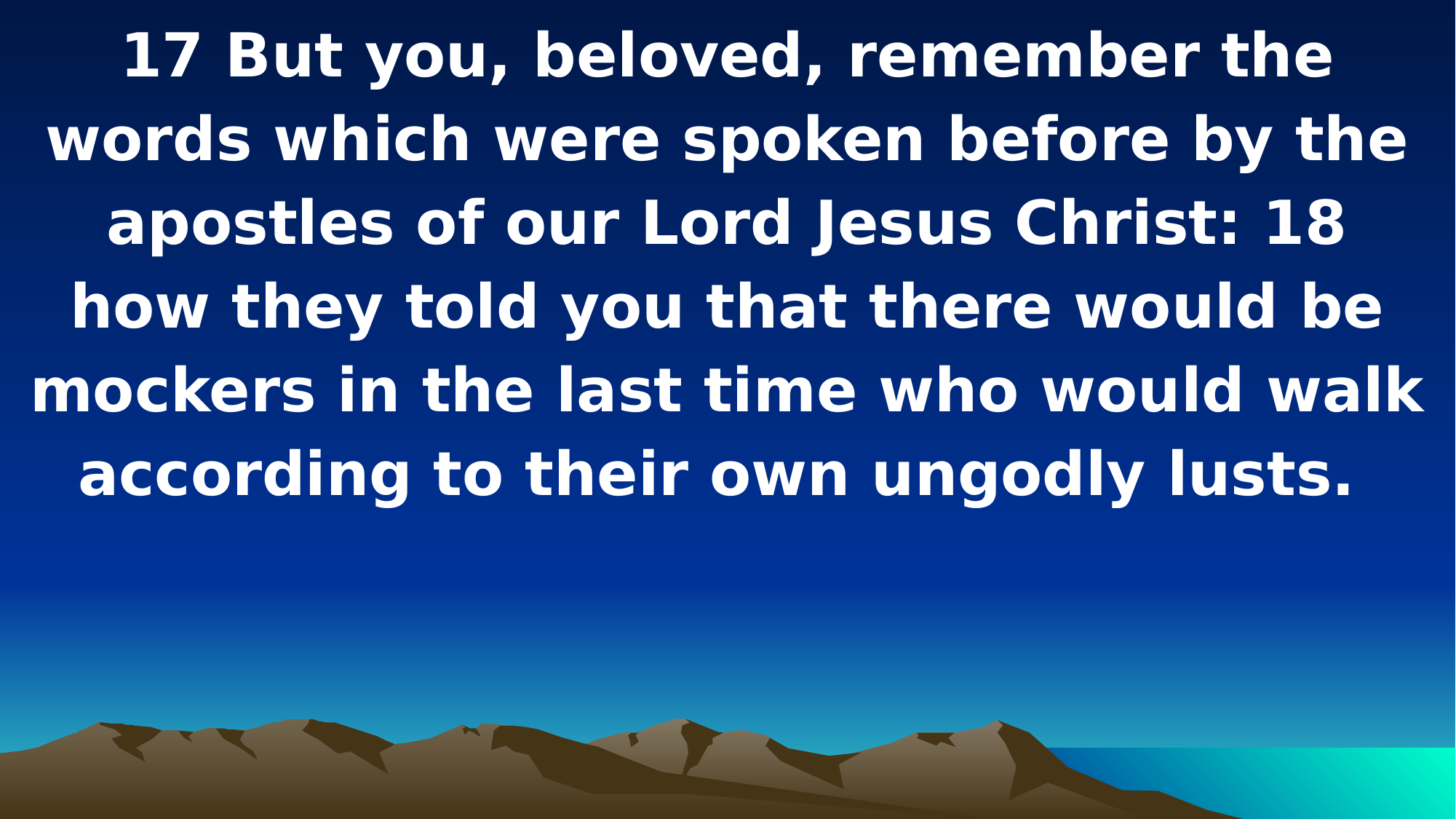

17 But you, beloved, remember the words which were spoken before by the apostles of our Lord Jesus Christ: 18 how they told you that there would be mockers in the last time who would walk according to their own ungodly lusts.